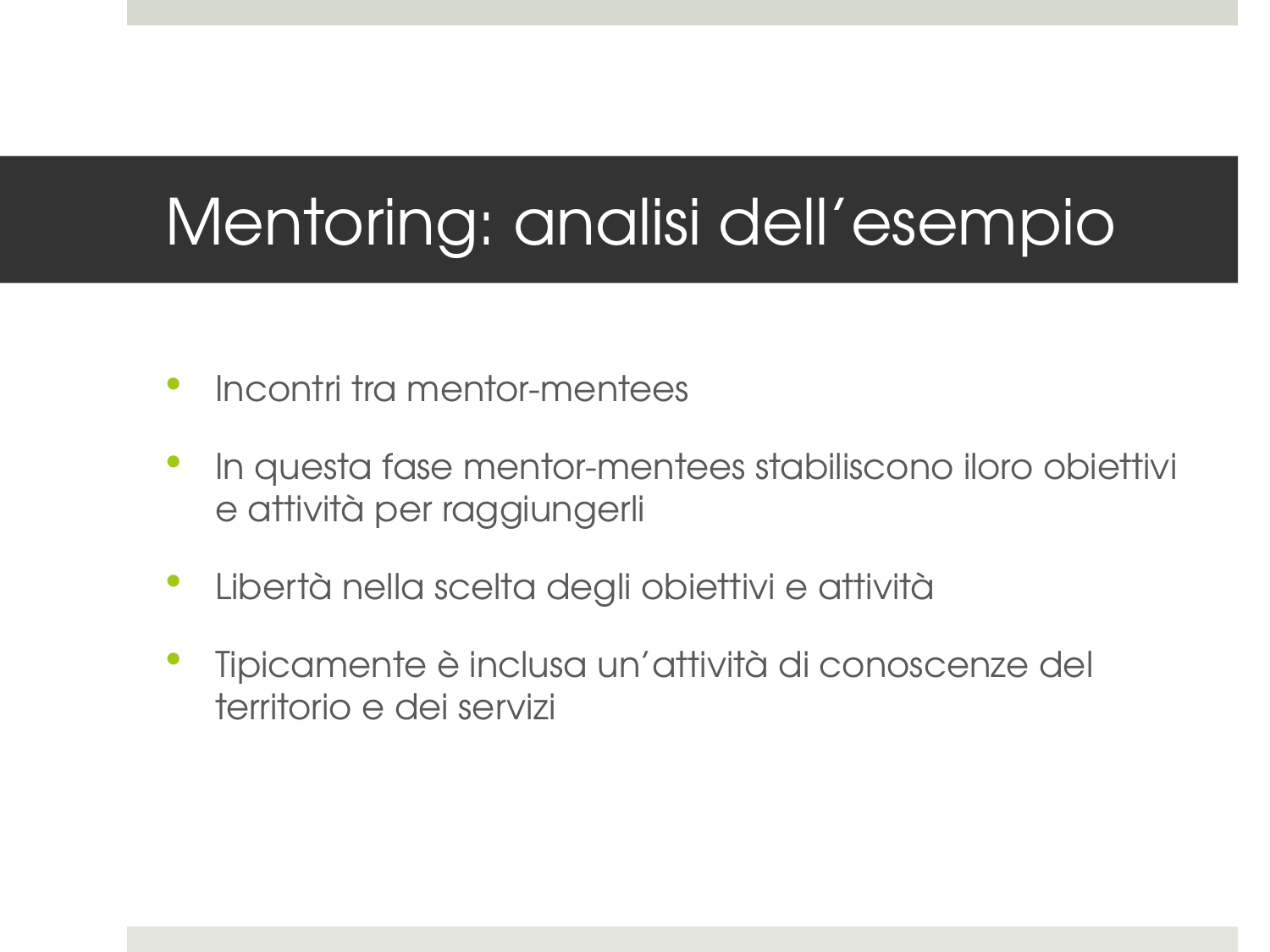

# Mentoring: analisi dell’esempio
Incontri tra mentor-mentees
In questa fase mentor-mentees stabiliscono iloro obiettivi e attività per raggiungerli
Libertà nella scelta degli obiettivi e attività
Tipicamente è inclusa un’attività di conoscenze del territorio e dei servizi